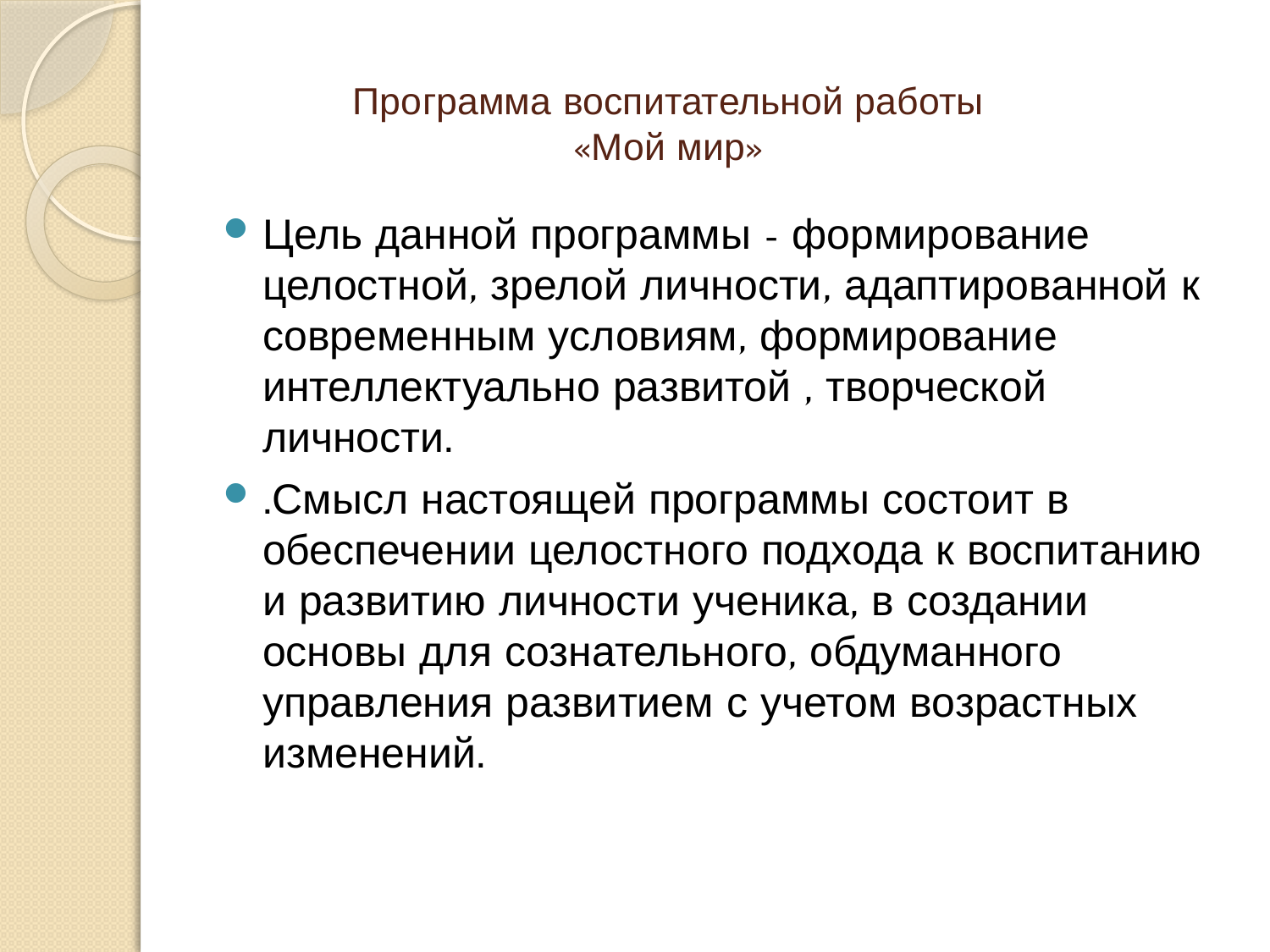

# Программа воспитательной работы «Мой мир»
Цель данной программы - формирование целостной, зрелой личности, адаптированной к современным условиям, формирование интеллектуально развитой , творческой личности.
.Смысл настоящей программы состоит в обеспечении целостного подхода к воспитанию и развитию личности ученика, в создании основы для сознательного, обдуманного управления развитием с учетом возрастных изменений.